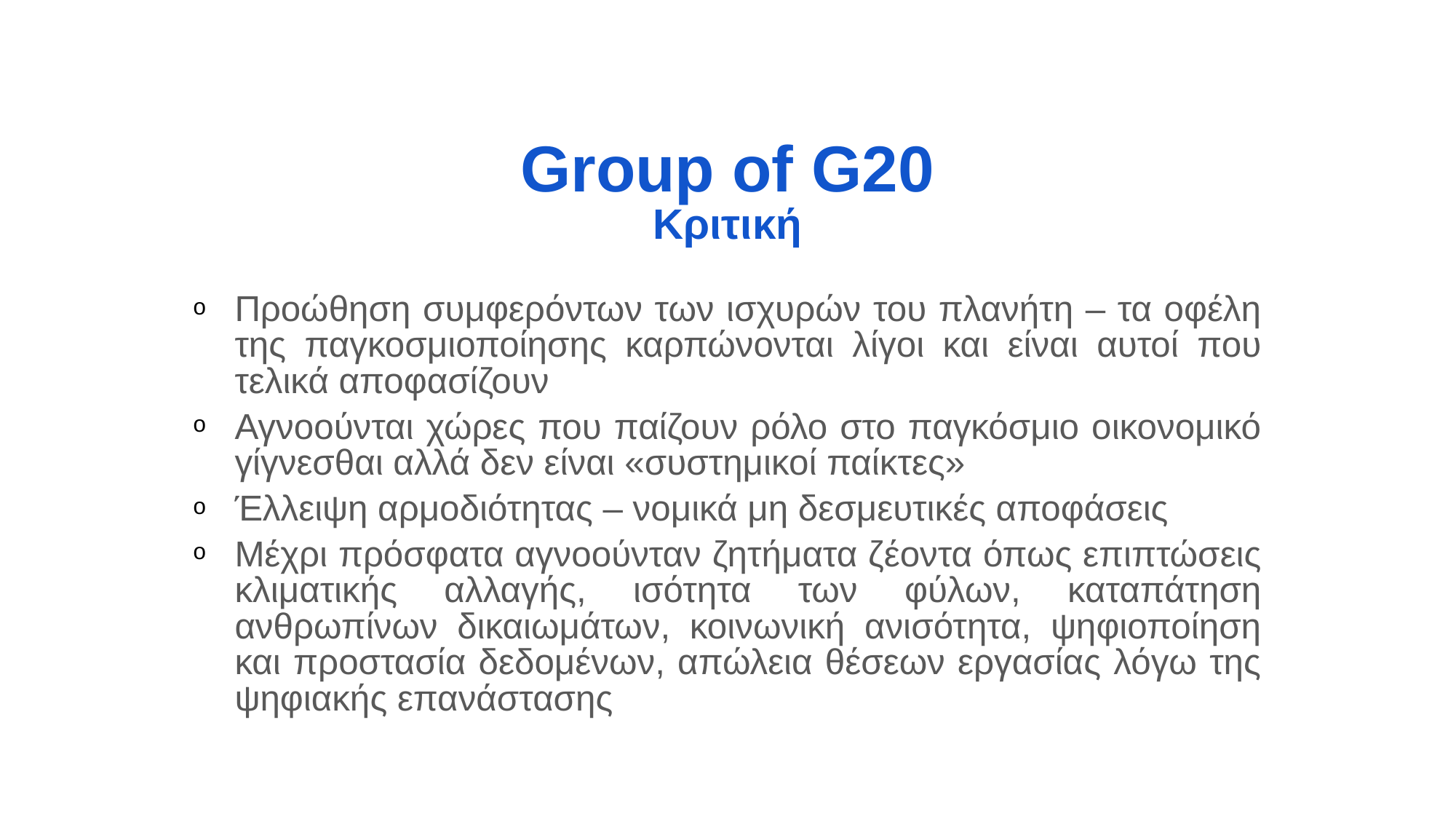

# Group of G20
Κριτική
Προώθηση συμφερόντων των ισχυρών του πλανήτη – τα οφέλη της παγκοσμιοποίησης καρπώνονται λίγοι και είναι αυτοί που τελικά αποφασίζουν
Αγνοούνται χώρες που παίζουν ρόλο στο παγκόσμιο οικονομικό γίγνεσθαι αλλά δεν είναι «συστημικοί παίκτες»
Έλλειψη αρμοδιότητας – νομικά μη δεσμευτικές αποφάσεις
Μέχρι πρόσφατα αγνοούνταν ζητήματα ζέοντα όπως επιπτώσεις κλιματικής αλλαγής, ισότητα των φύλων, καταπάτηση ανθρωπίνων δικαιωμάτων, κοινωνική ανισότητα, ψηφιοποίηση και προστασία δεδομένων, απώλεια θέσεων εργασίας λόγω της ψηφιακής επανάστασης